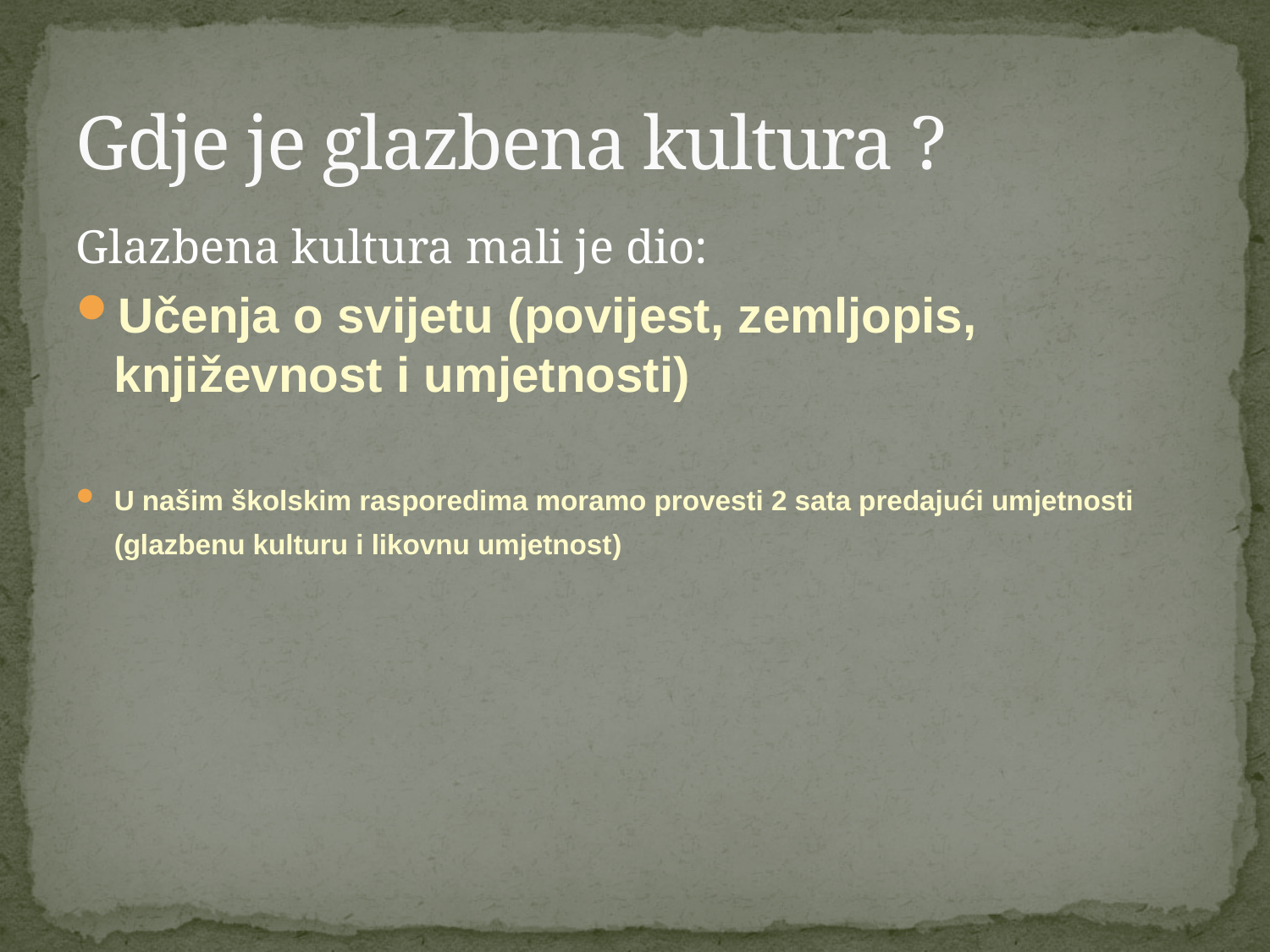

# Gdje je glazbena kultura ?
Glazbena kultura mali je dio:
Učenja o svijetu (povijest, zemljopis, književnost i umjetnosti)

U našim školskim rasporedima moramo provesti 2 sata predajući umjetnosti
	(glazbenu kulturu i likovnu umjetnost)